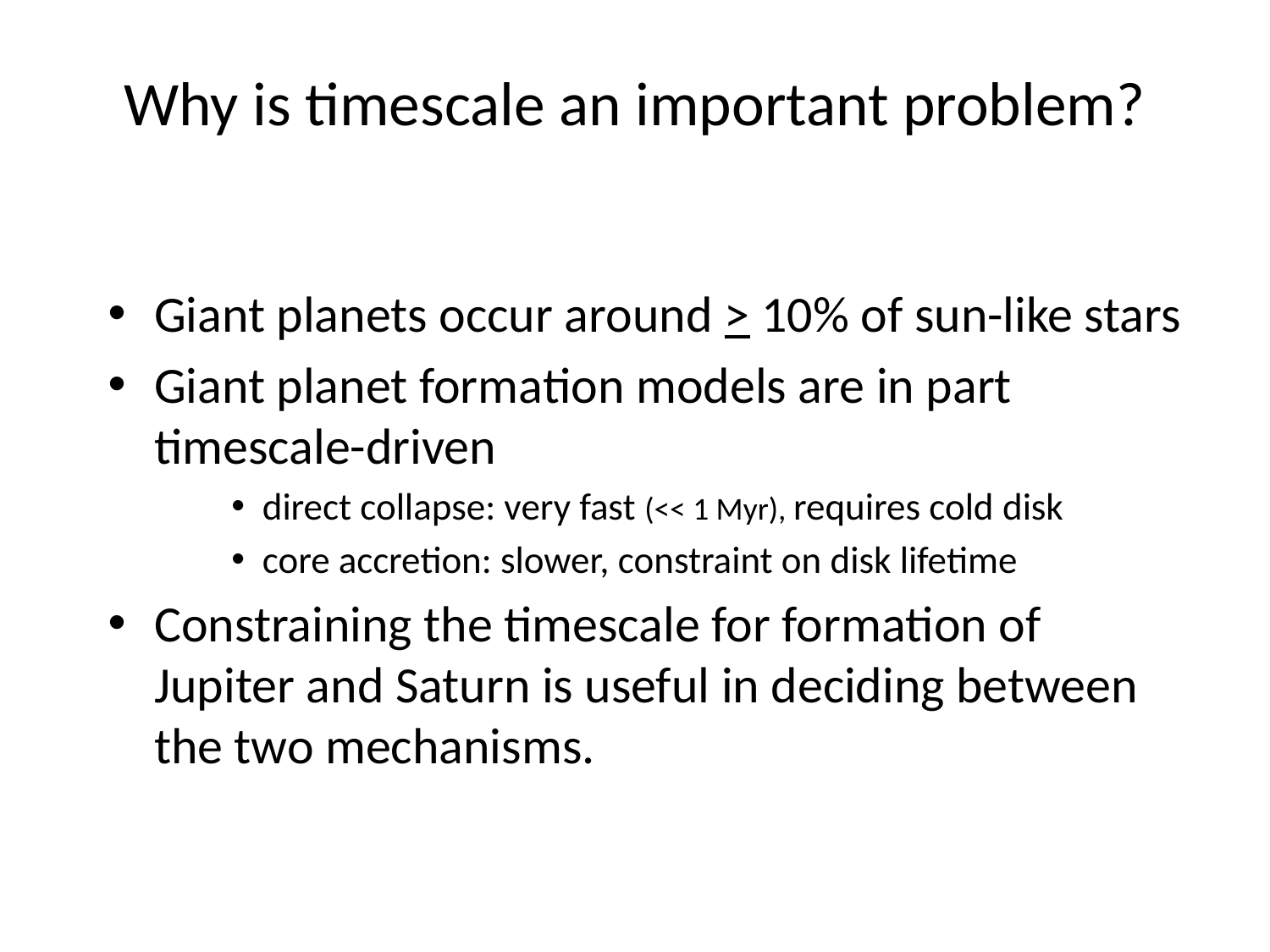

# Why is timescale an important problem?
Giant planets occur around > 10% of sun-like stars
Giant planet formation models are in part timescale-driven
direct collapse: very fast (<< 1 Myr), requires cold disk
core accretion: slower, constraint on disk lifetime
Constraining the timescale for formation of Jupiter and Saturn is useful in deciding between the two mechanisms.